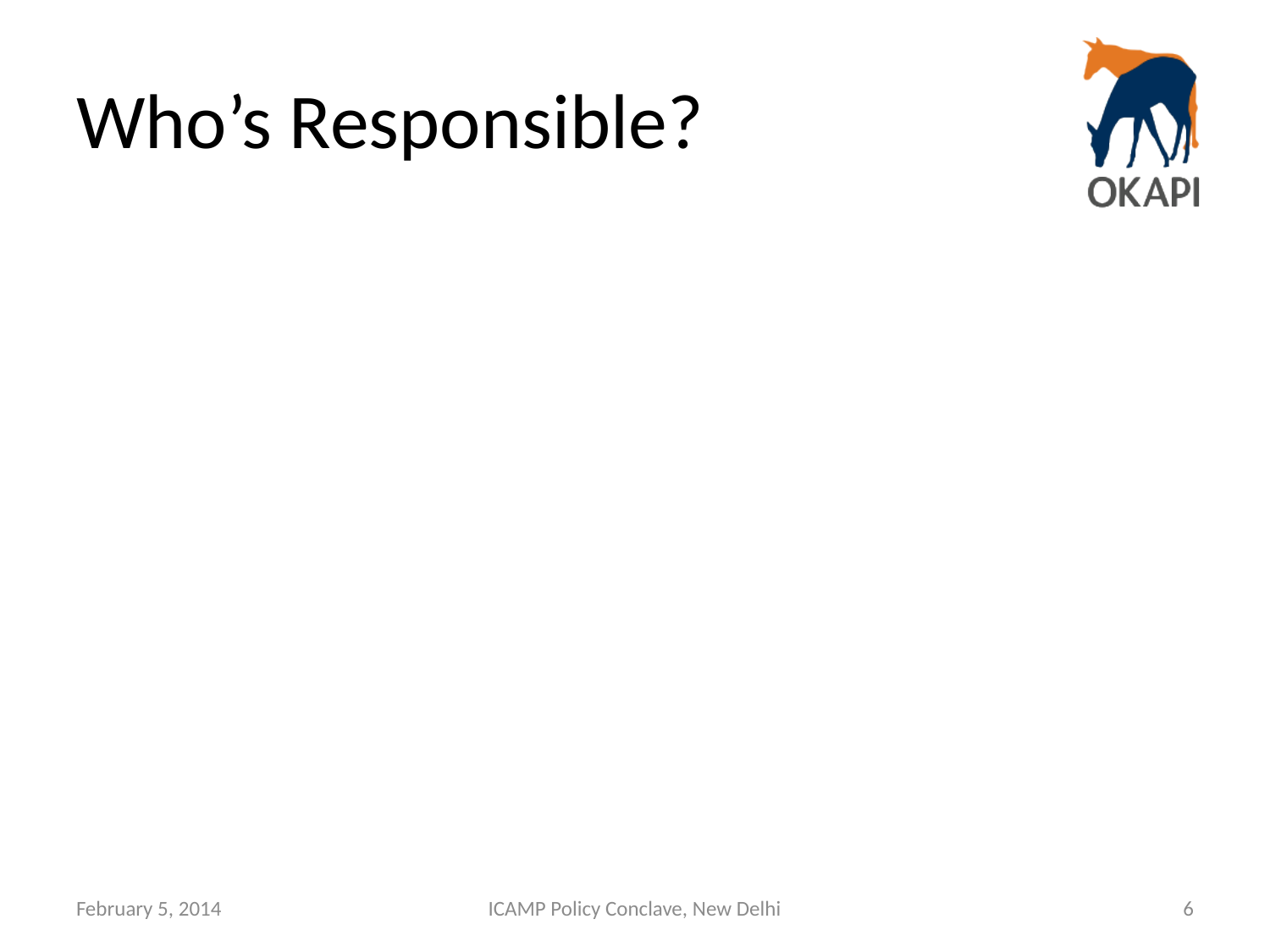

# Who’s Responsible?

February 5, 2014
ICAMP Policy Conclave, New Delhi
6